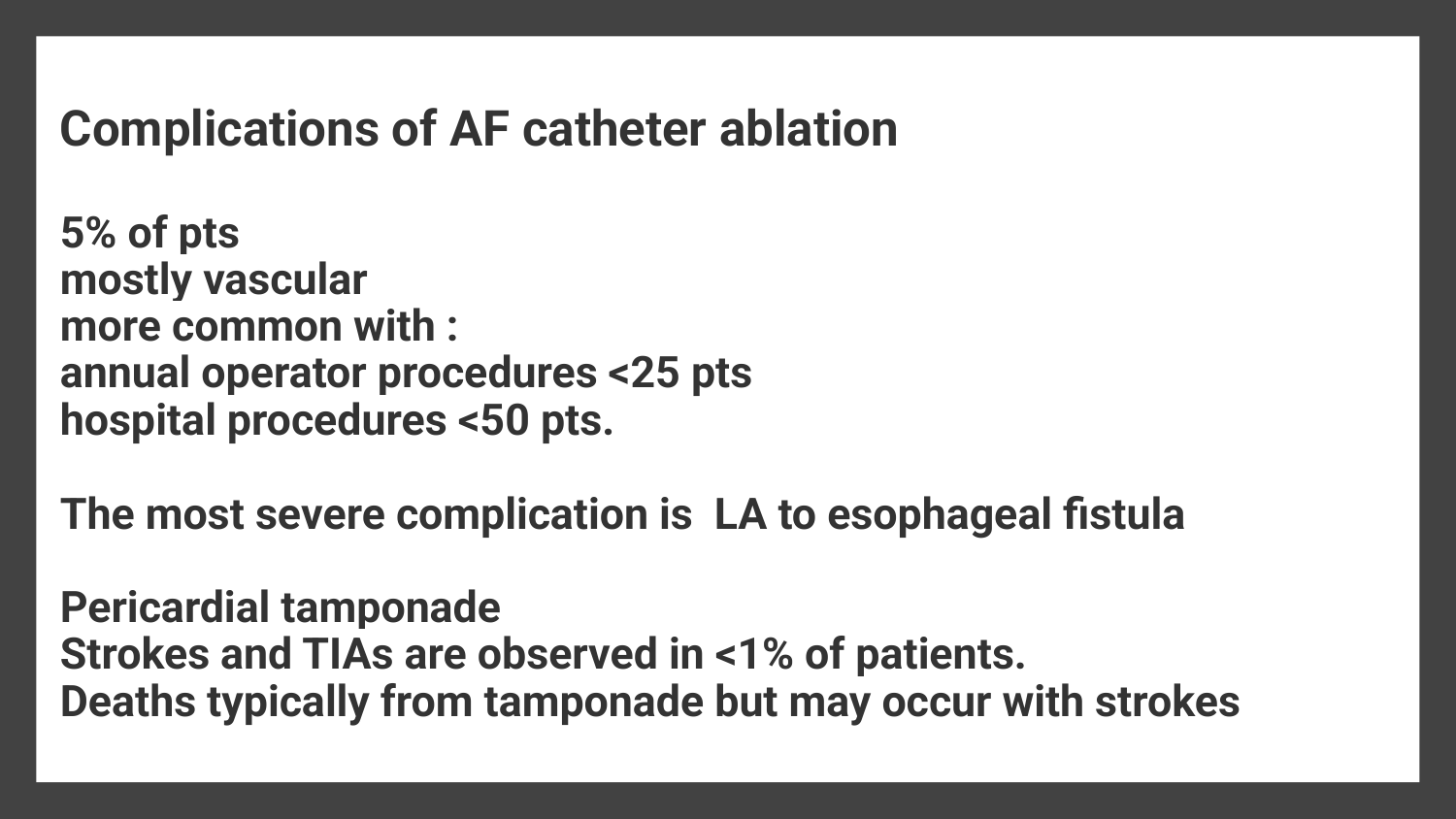

# Complications of AF catheter ablation

5% of pts
mostly vascular
more common with :
annual operator procedures <25 pts
hospital procedures <50 pts.

The most severe complication is  LA to esophageal fistula

Pericardial tamponade
Strokes and TIAs are observed in <1% of patients.
Deaths typically from tamponade but may occur with strokes